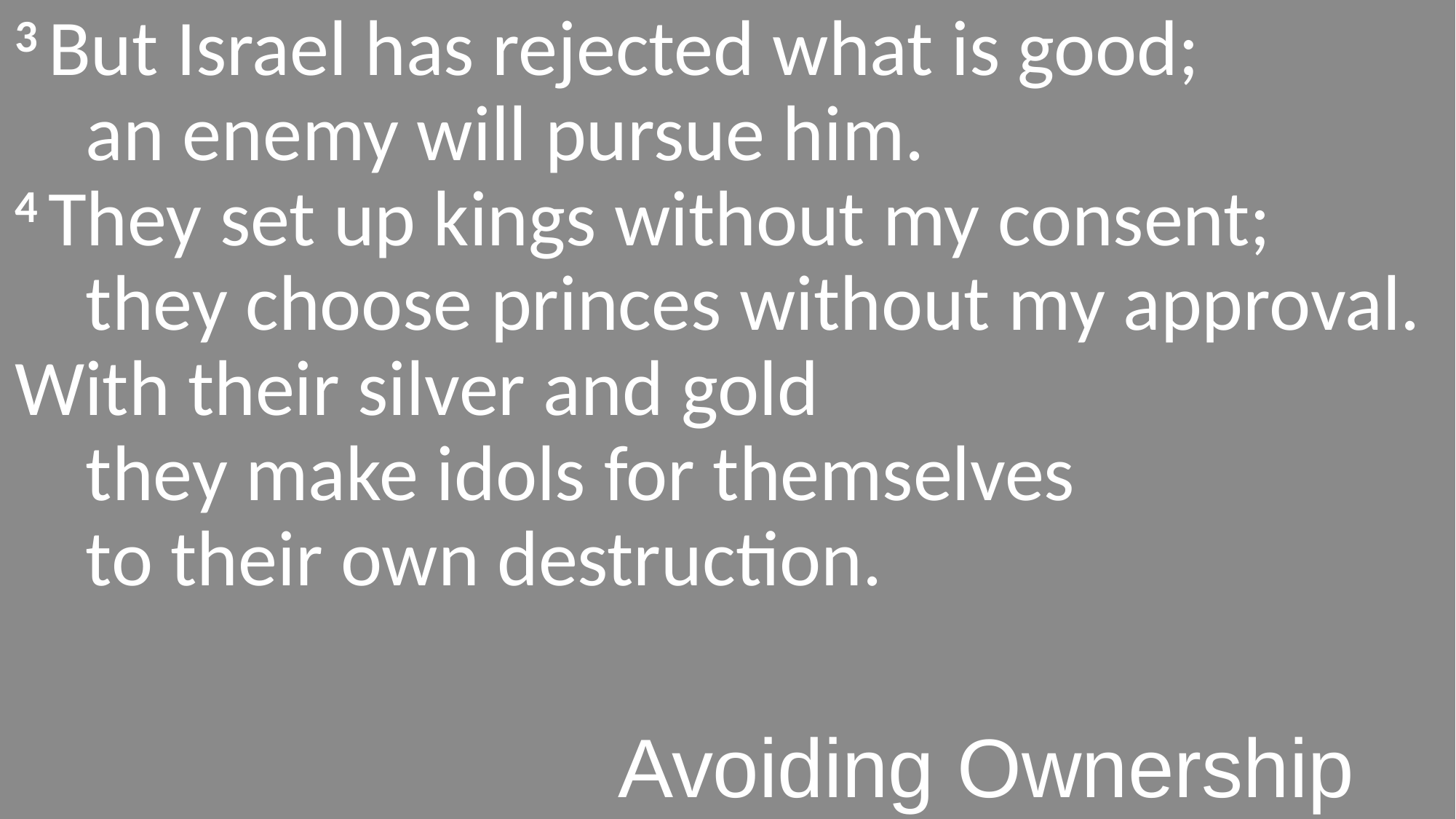

3 But Israel has rejected what is good;
    an enemy will pursue him.
4 They set up kings without my consent;
    they choose princes without my approval.
With their silver and gold
    they make idols for themselves
    to their own destruction.

#

Avoiding Ownership